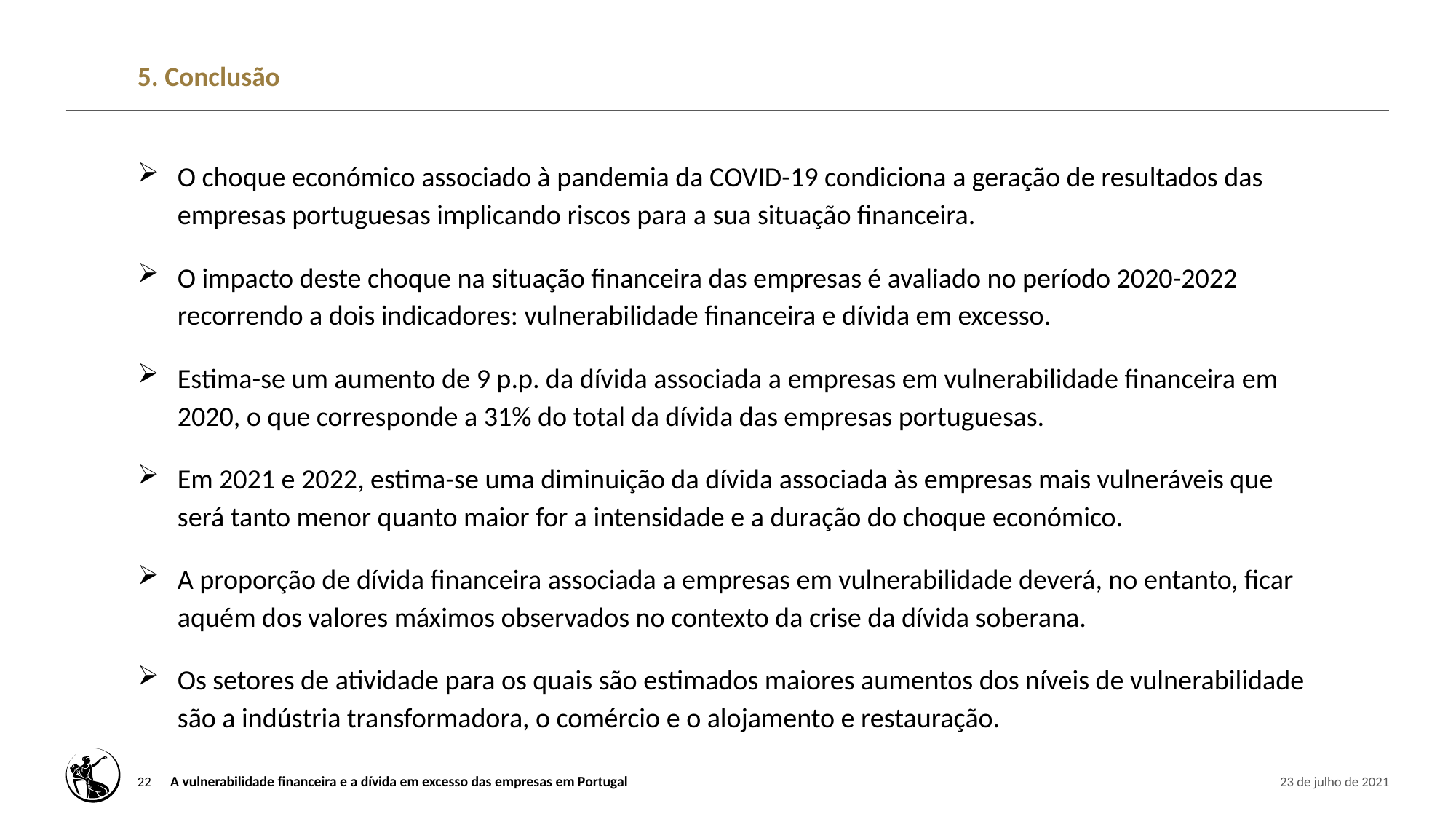

# 5. Conclusão
O choque económico associado à pandemia da COVID-19 condiciona a geração de resultados das empresas portuguesas implicando riscos para a sua situação financeira.
O impacto deste choque na situação financeira das empresas é avaliado no período 2020-2022 recorrendo a dois indicadores: vulnerabilidade financeira e dívida em excesso.
Estima-se um aumento de 9 p.p. da dívida associada a empresas em vulnerabilidade financeira em 2020, o que corresponde a 31% do total da dívida das empresas portuguesas.
Em 2021 e 2022, estima-se uma diminuição da dívida associada às empresas mais vulneráveis que será tanto menor quanto maior for a intensidade e a duração do choque económico.
A proporção de dívida financeira associada a empresas em vulnerabilidade deverá, no entanto, ficar aquém dos valores máximos observados no contexto da crise da dívida soberana.
Os setores de atividade para os quais são estimados maiores aumentos dos níveis de vulnerabilidade são a indústria transformadora, o comércio e o alojamento e restauração.
22
A vulnerabilidade financeira e a dívida em excesso das empresas em Portugal
23 de julho de 2021